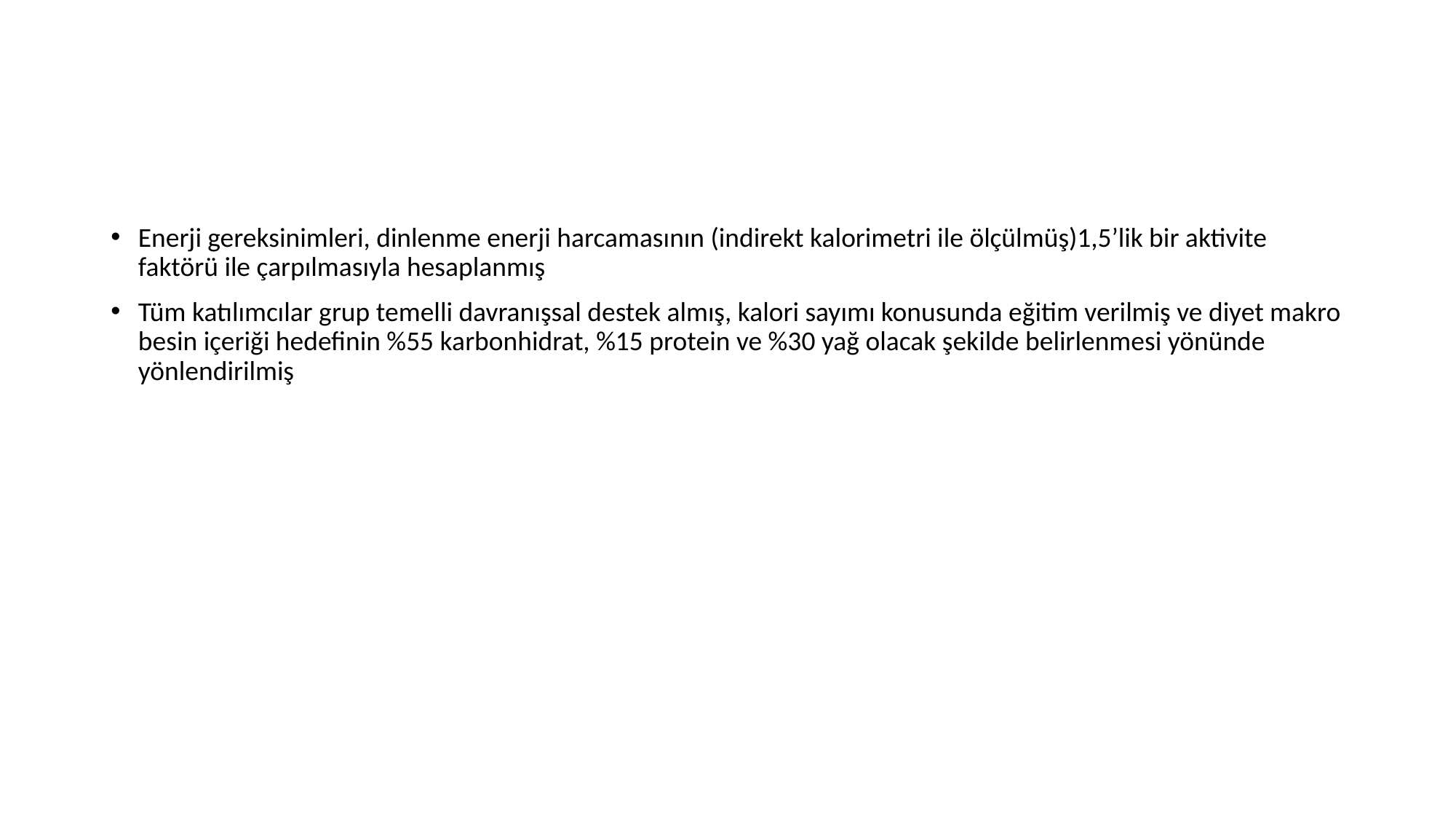

#
Enerji gereksinimleri, dinlenme enerji harcamasının (indirekt kalorimetri ile ölçülmüş)1,5’lik bir aktivite faktörü ile çarpılmasıyla hesaplanmış
Tüm katılımcılar grup temelli davranışsal destek almış, kalori sayımı konusunda eğitim verilmiş ve diyet makro besin içeriği hedefinin %55 karbonhidrat, %15 protein ve %30 yağ olacak şekilde belirlenmesi yönünde yönlendirilmiş